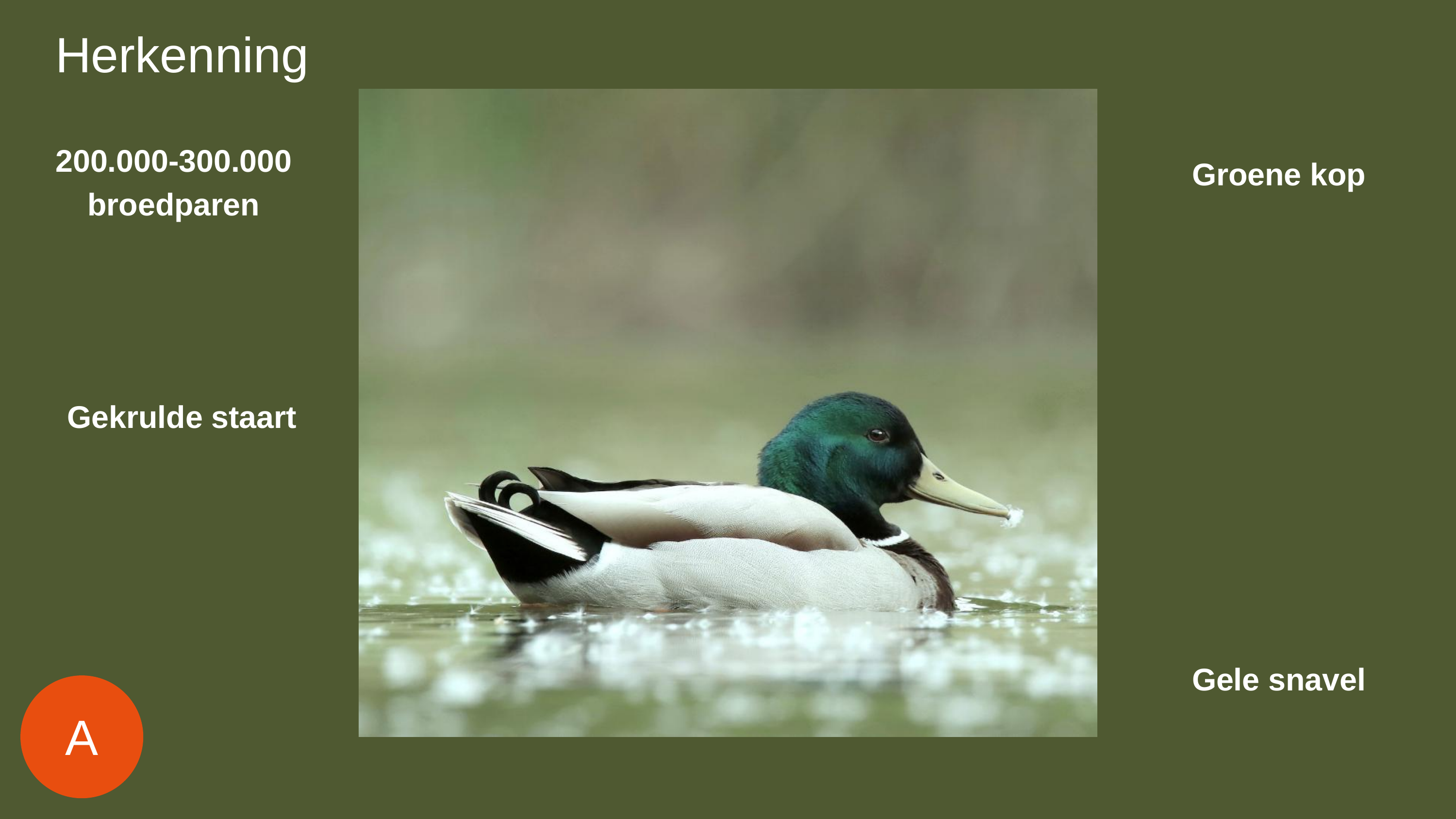

Herkenning

200.000-300.000 broedparen
Groene kop

Gekrulde staart

Gele snavel

A